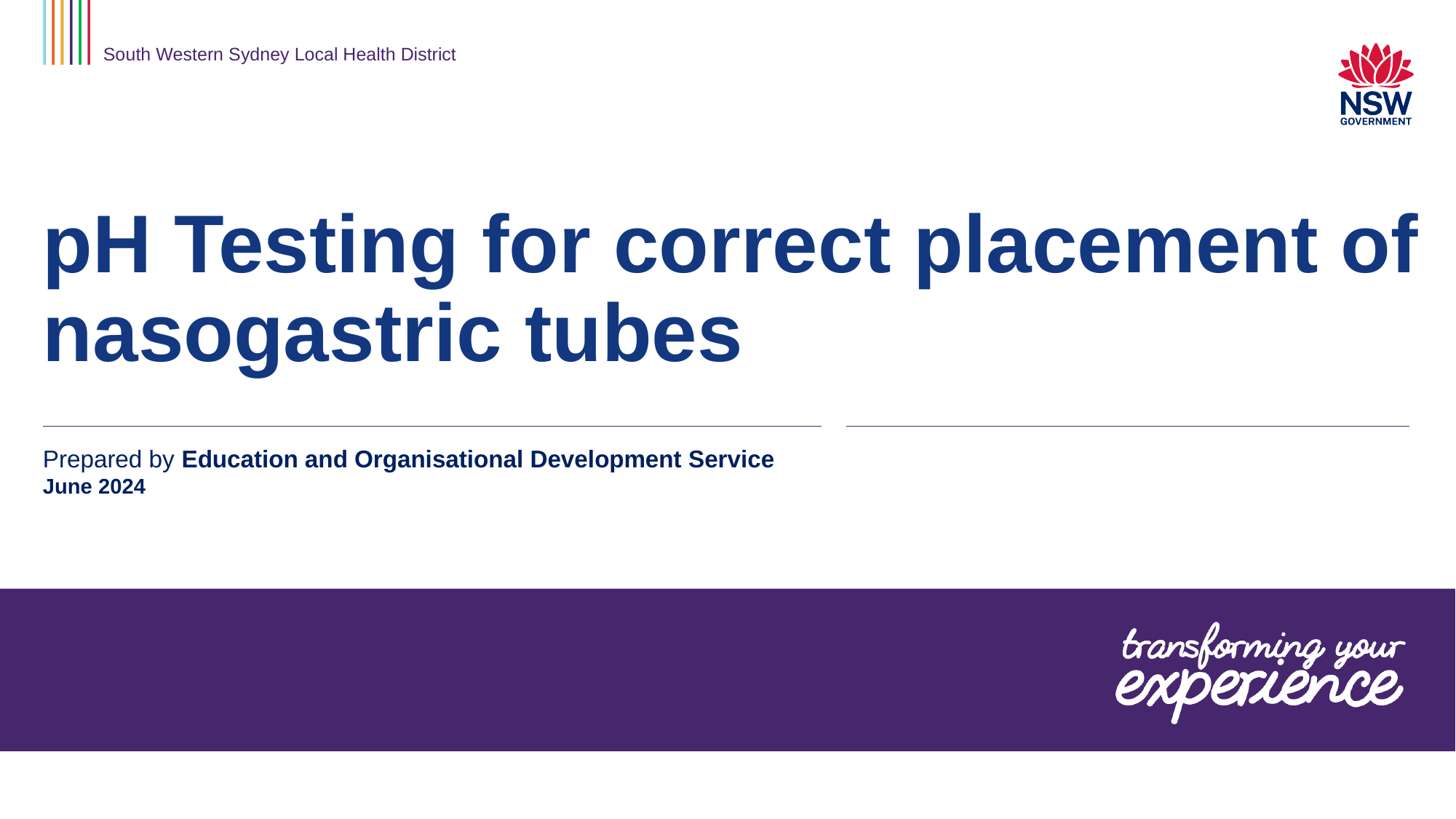

South Western Sydney Local Health District

# pH Testing for correct placement of nasogastric tubes
Prepared by Education and Organisational Development Service
June 2024